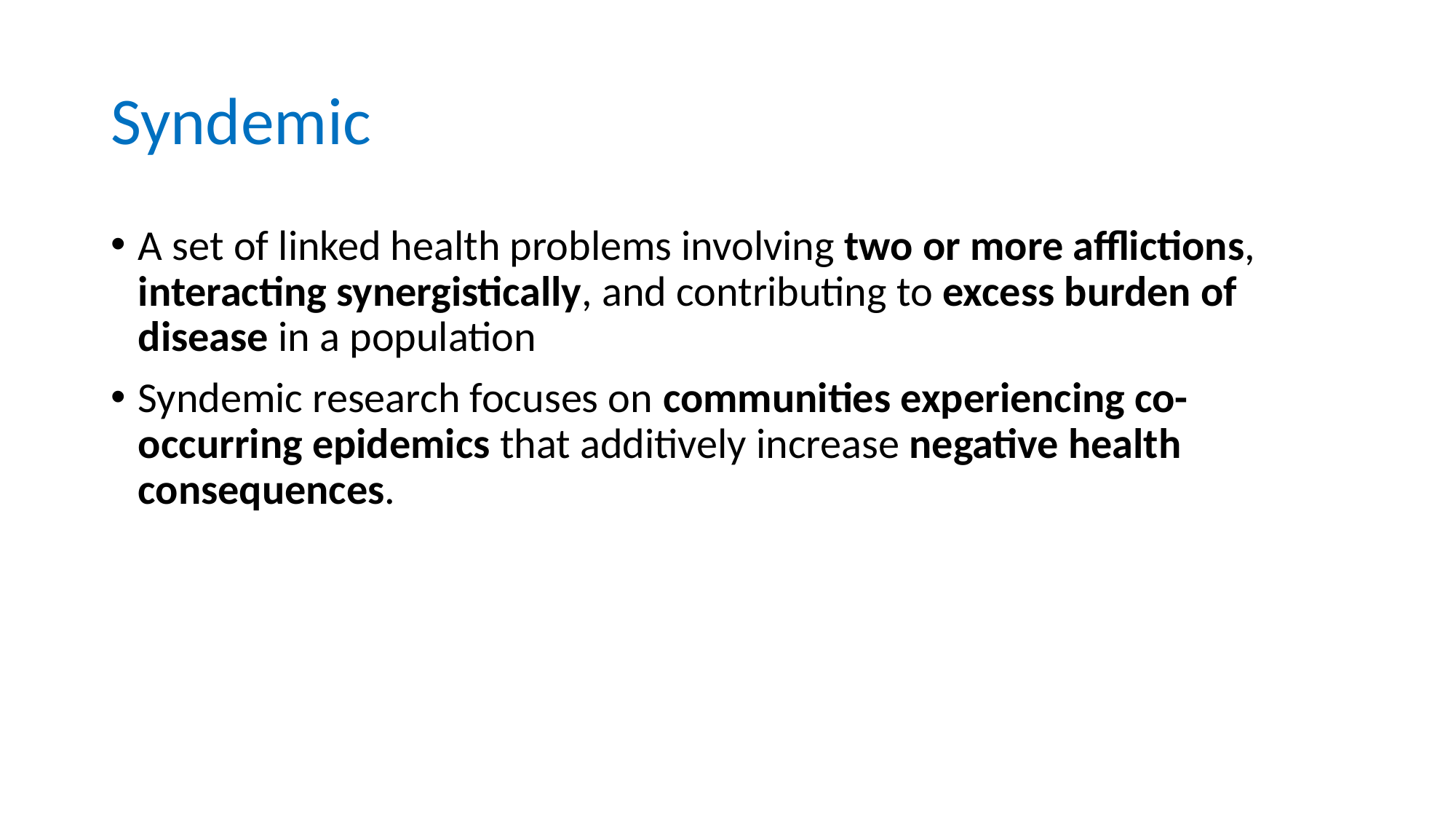

# Syndemic
A set of linked health problems involving two or more afflictions, interacting synergistically, and contributing to excess burden of disease in a population
Syndemic research focuses on communities experiencing co-occurring epidemics that additively increase negative health consequences.